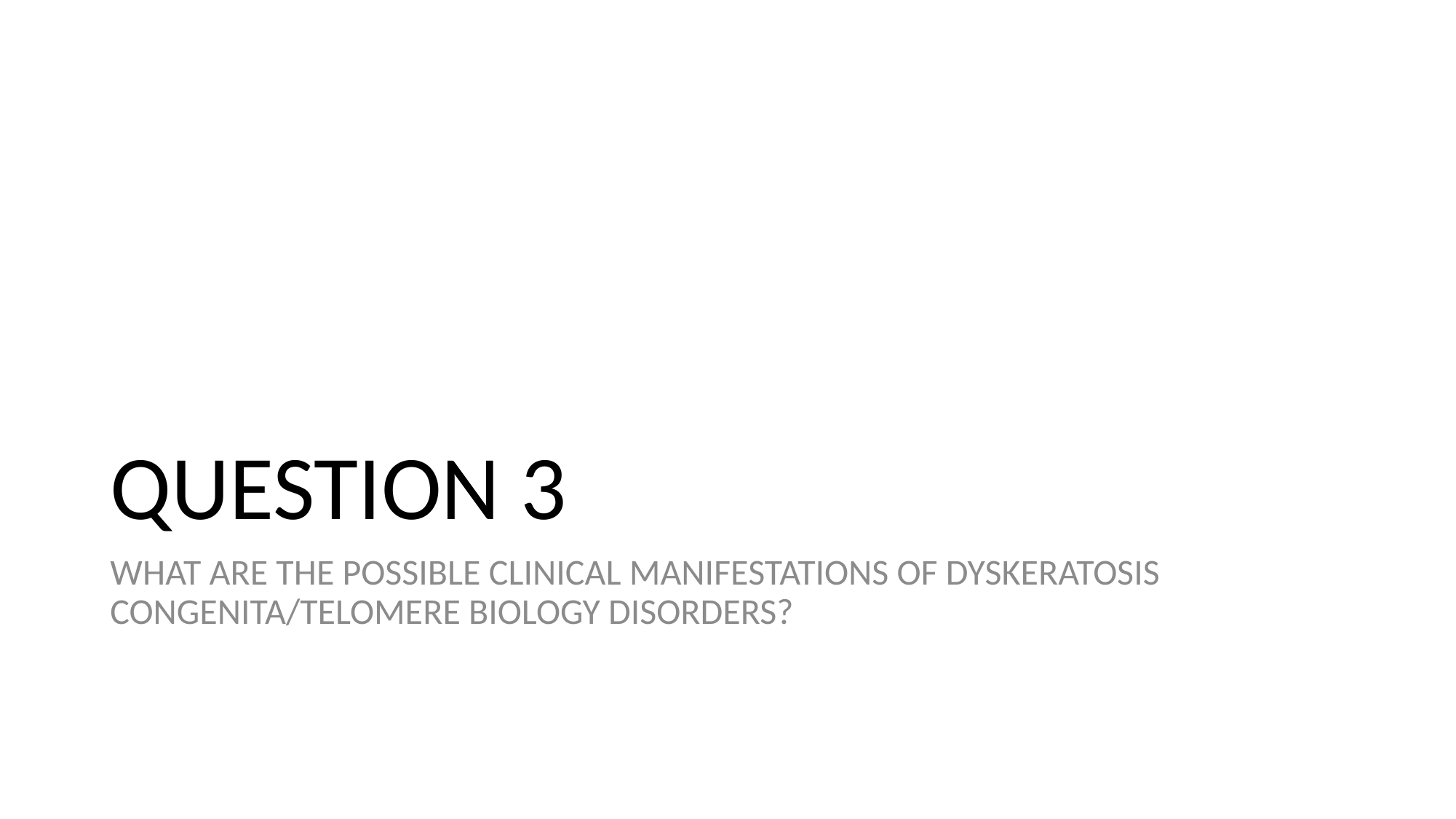

# QUESTION 3
WHAT ARE THE POSSIBLE CLINICAL MANIFESTATIONS OF DYSKERATOSIS CONGENITA/TELOMERE BIOLOGY DISORDERS?